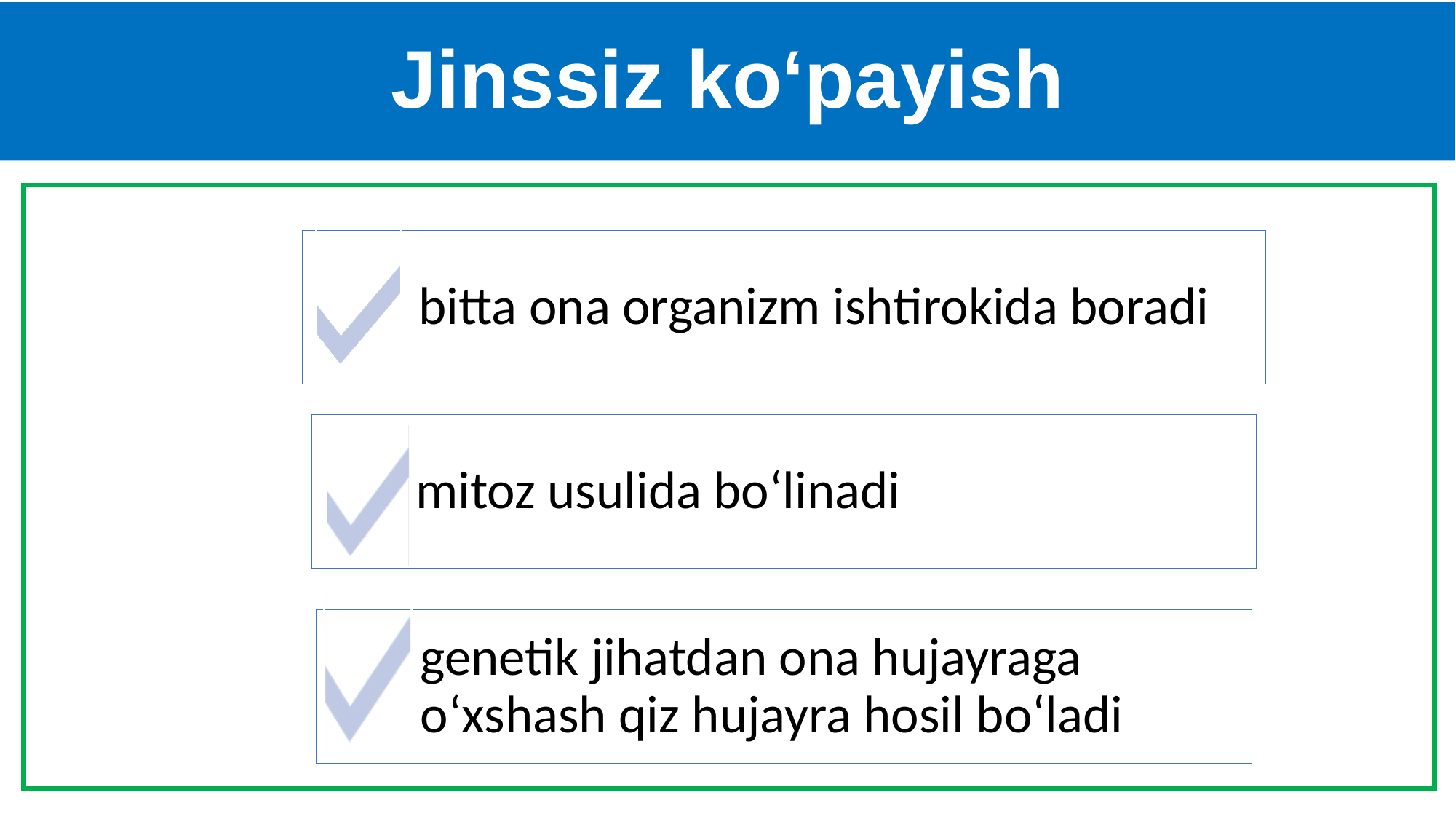

# Jinssiz ko‘payish

 bitta ona organizm ishtirokida boradi
mitoz usulida bo‘linadi
genetik jihatdan ona hujayraga o‘xshash qiz hujayra hosil bo‘ladi